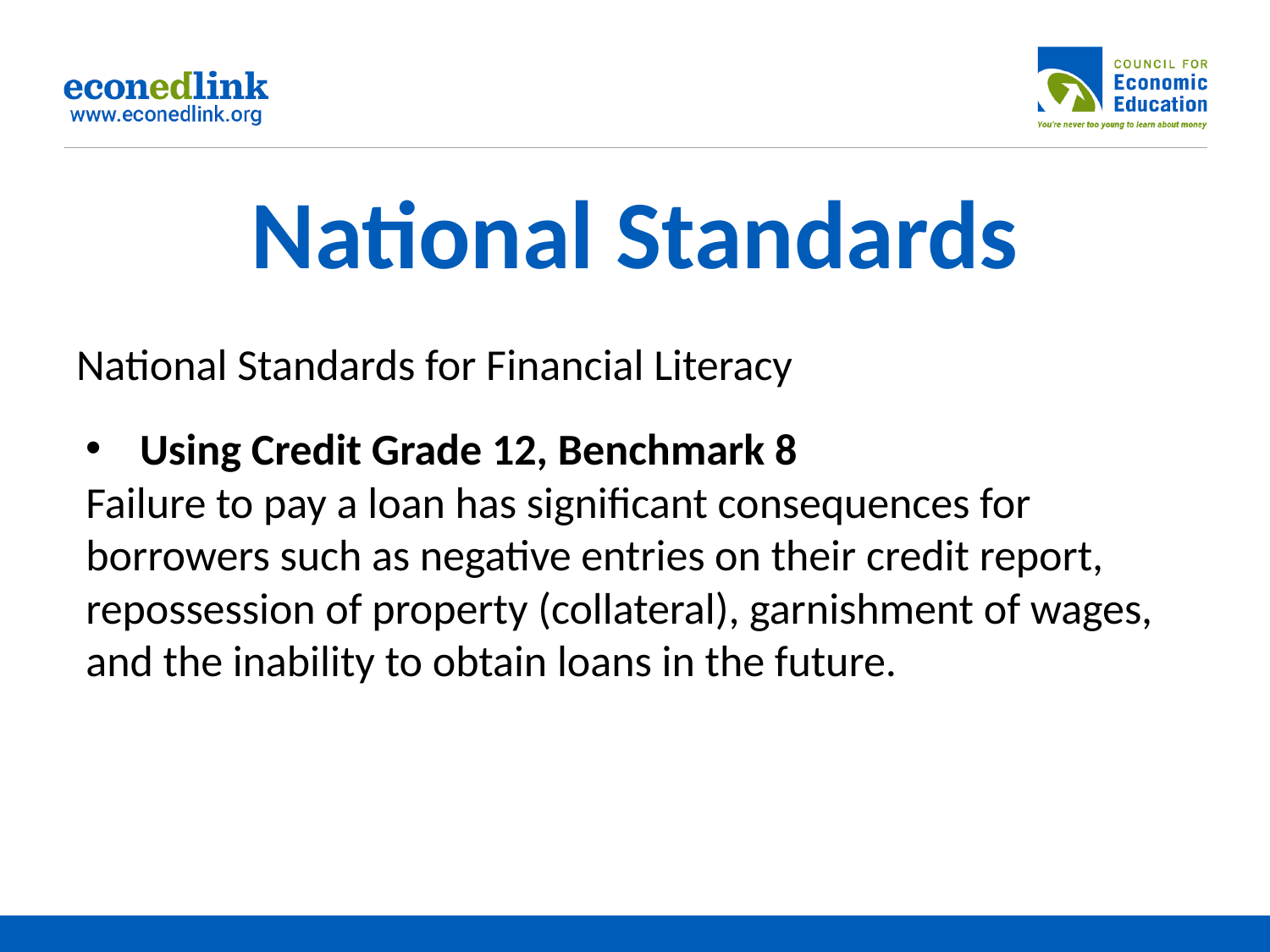

# National Standards
National Standards for Financial Literacy
Using Credit Grade 12, Benchmark 8
Failure to pay a loan has significant consequences for borrowers such as negative entries on their credit report, repossession of property (collateral), garnishment of wages, and the inability to obtain loans in the future.